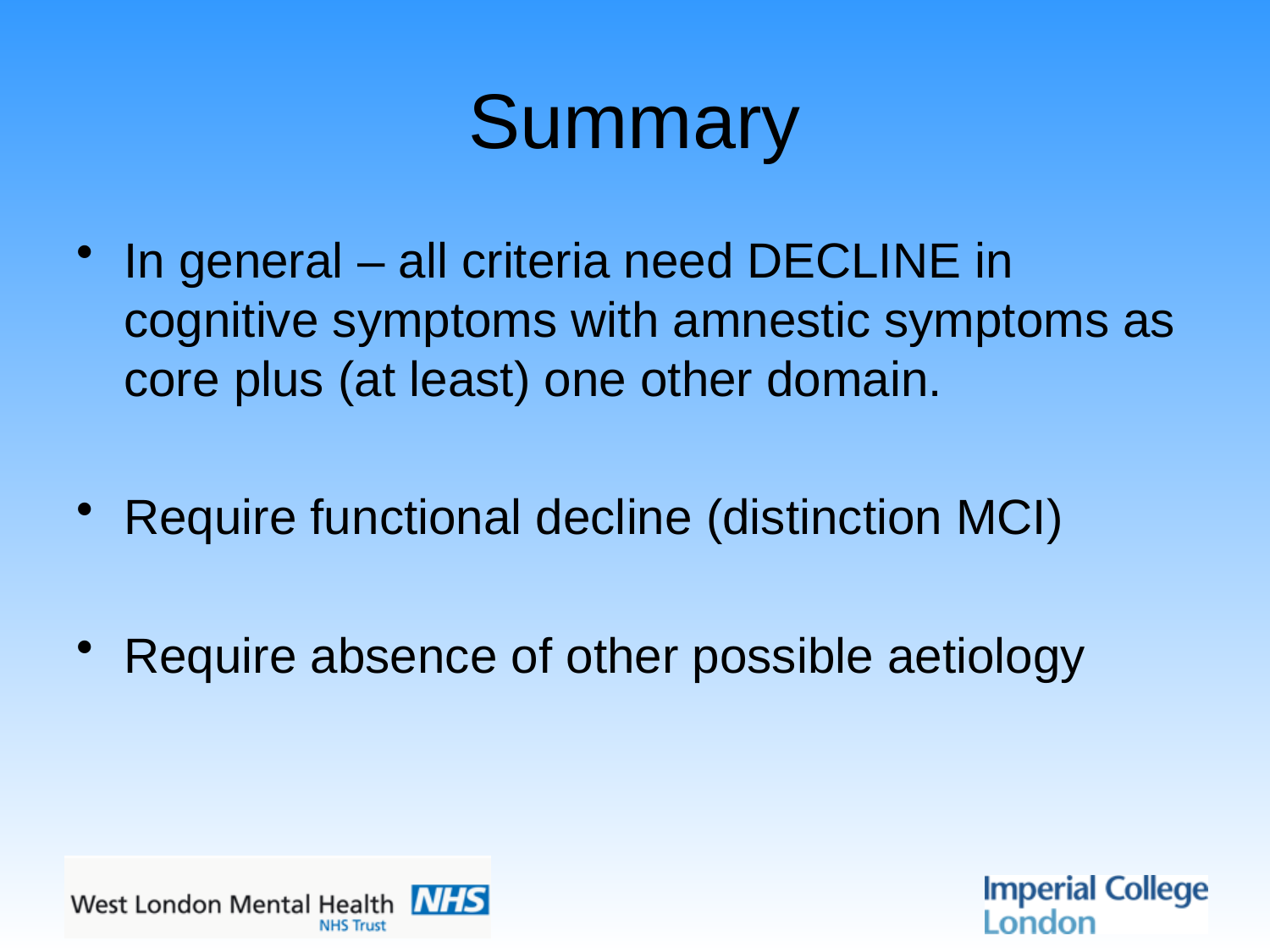

# Summary
In general – all criteria need DECLINE in cognitive symptoms with amnestic symptoms as core plus (at least) one other domain.

Require functional decline (distinction MCI)

Require absence of other possible aetiology